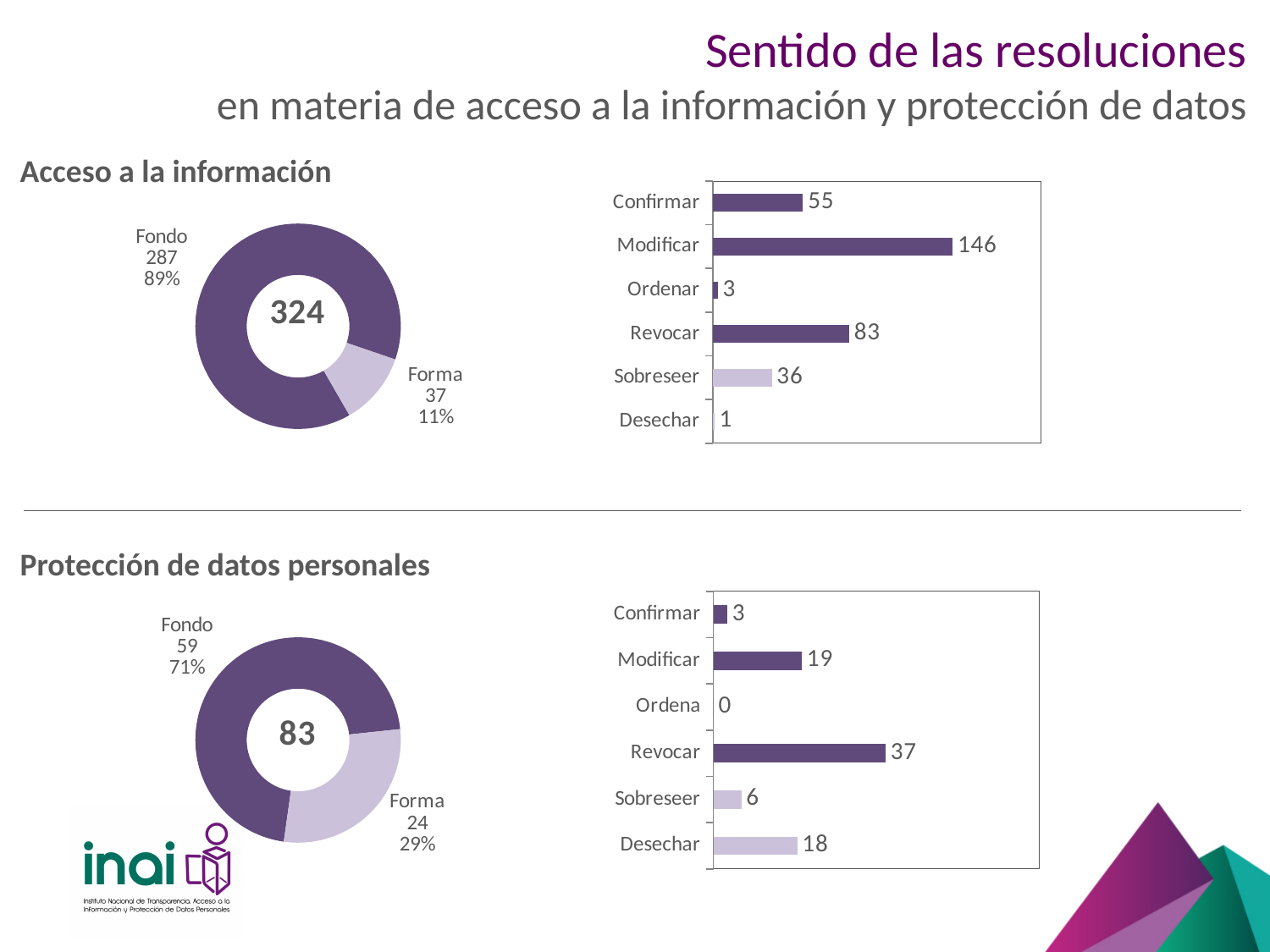

# Sentido de las resoluciones en materia de acceso a la información y protección de datos
Acceso a la información

### Chart

| Category | Acceso |
|---|---|
| Desechar | 1.0 |
| Sobreseer | 36.0 |
| Revocar | 83.0 |
| Ordenar | 3.0 |
| Modificar | 146.0 |
| Confirmar | 55.0 |

### Chart

| Category | Recurso |
|---|---|
| Fondo | 287.0 |
| Forma | 37.0 |

### Chart

| Category |
|---|
Protección de datos personales

### Chart

| Category | Datos |
|---|---|
| Desechar | 18.0 |
| Sobreseer | 6.0 |
| Revocar | 37.0 |
| Ordena | 0.0 |
| Modificar | 19.0 |
| Confirmar | 3.0 |

### Chart

| Category | Datos |
|---|---|
| Fondo | 59.0 |
| Forma | 24.0 |